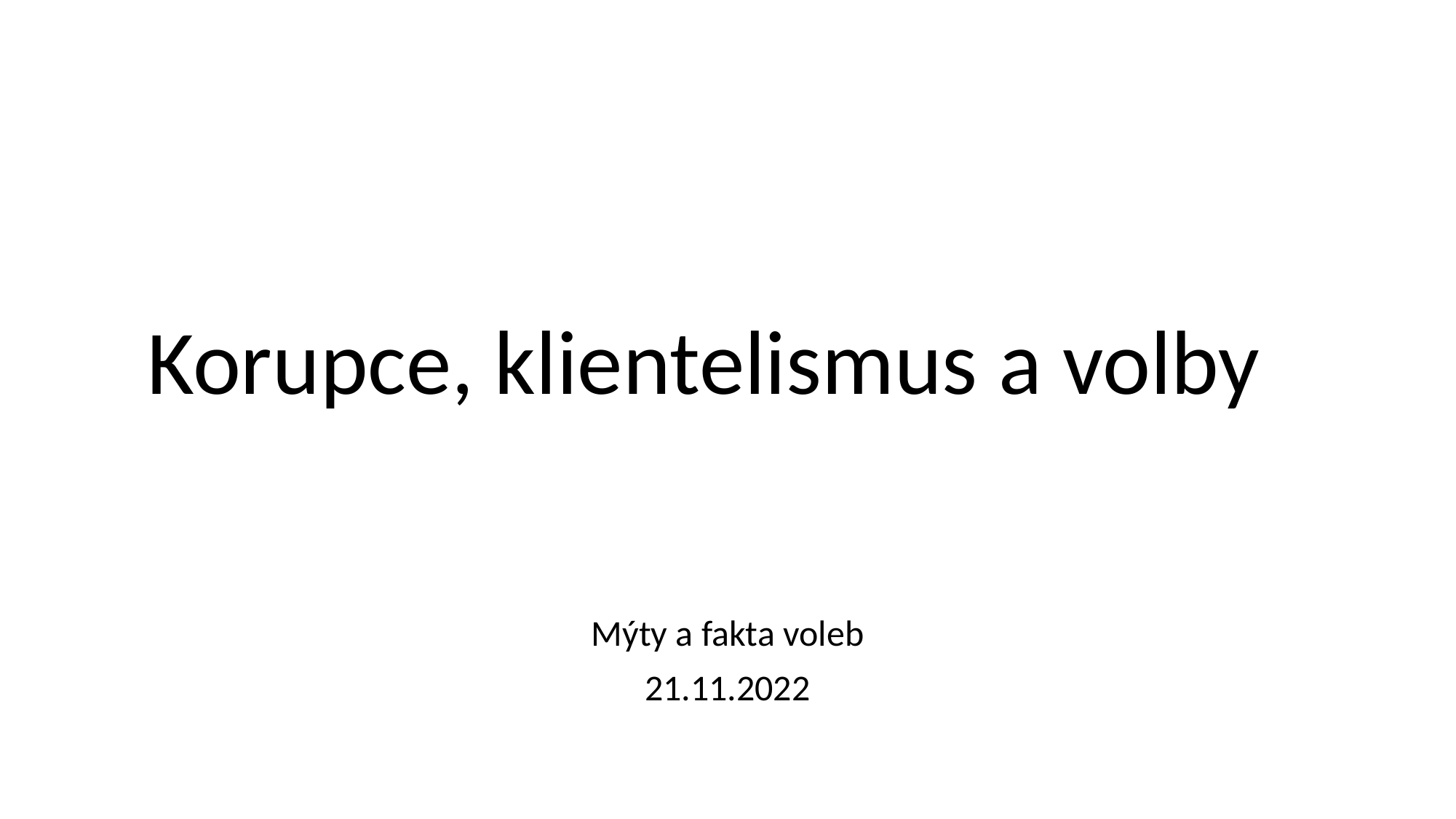

# Korupce, klientelismus a volby
Mýty a fakta voleb
21.11.2022